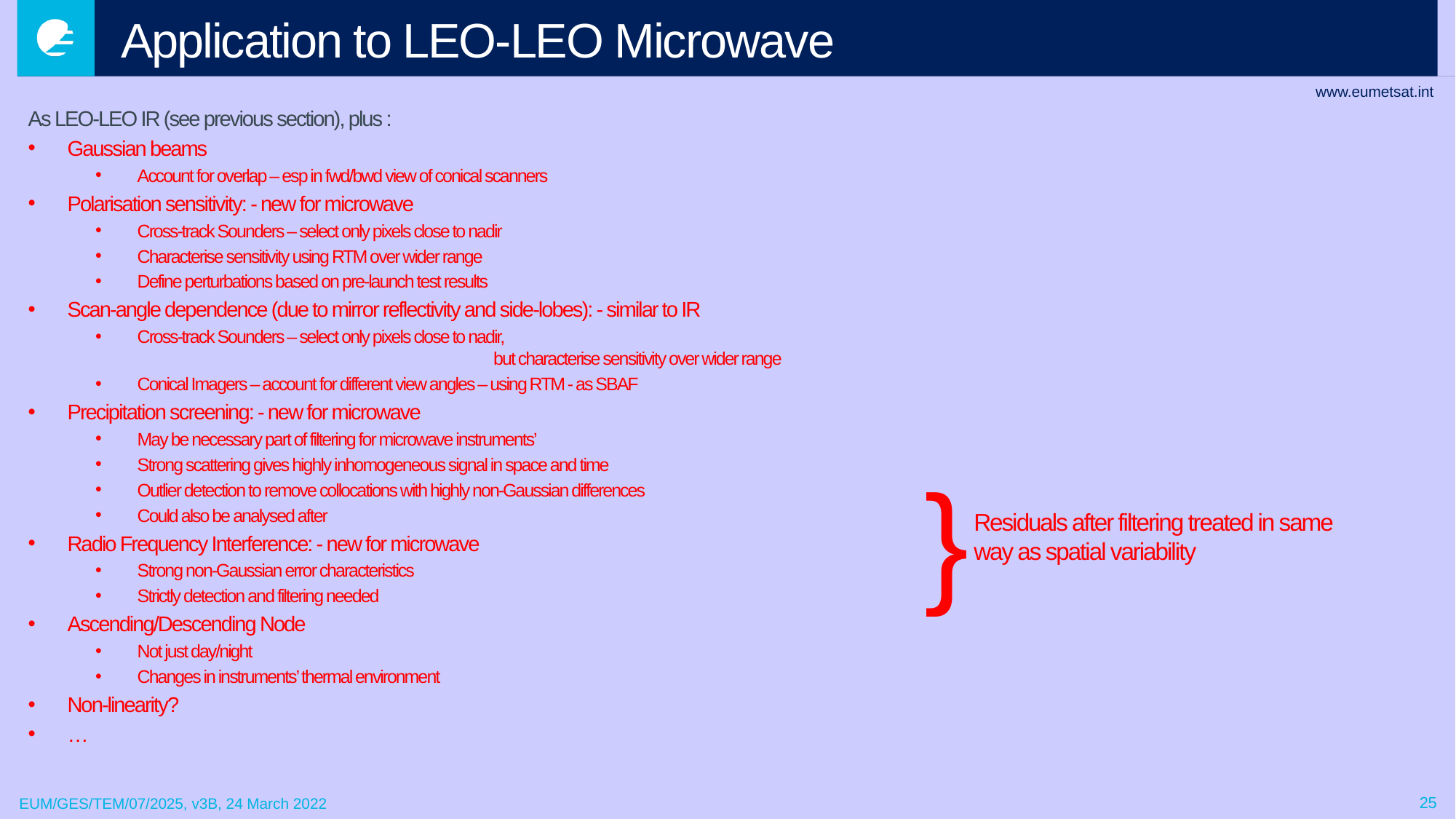

# Application to LEO-LEO Microwave
As LEO-LEO IR (see previous section), plus :
Gaussian beams
Account for overlap – esp in fwd/bwd view of conical scanners
Polarisation sensitivity: - new for microwave
Cross-track Sounders – select only pixels close to nadir
Characterise sensitivity using RTM over wider range
Define perturbations based on pre-launch test results
Scan-angle dependence (due to mirror reflectivity and side-lobes): - similar to IR
Cross-track Sounders – select only pixels close to nadir,
			        but characterise sensitivity over wider range
Conical Imagers – account for different view angles – using RTM - as SBAF
Precipitation screening: - new for microwave
May be necessary part of filtering for microwave instruments’
Strong scattering gives highly inhomogeneous signal in space and time
Outlier detection to remove collocations with highly non-Gaussian differences
Could also be analysed after
Radio Frequency Interference: - new for microwave
Strong non-Gaussian error characteristics
Strictly detection and filtering needed
Ascending/Descending Node
Not just day/night
Changes in instruments’ thermal environment
Non-linearity?
…
}
Residuals after filtering treated in same way as spatial variability